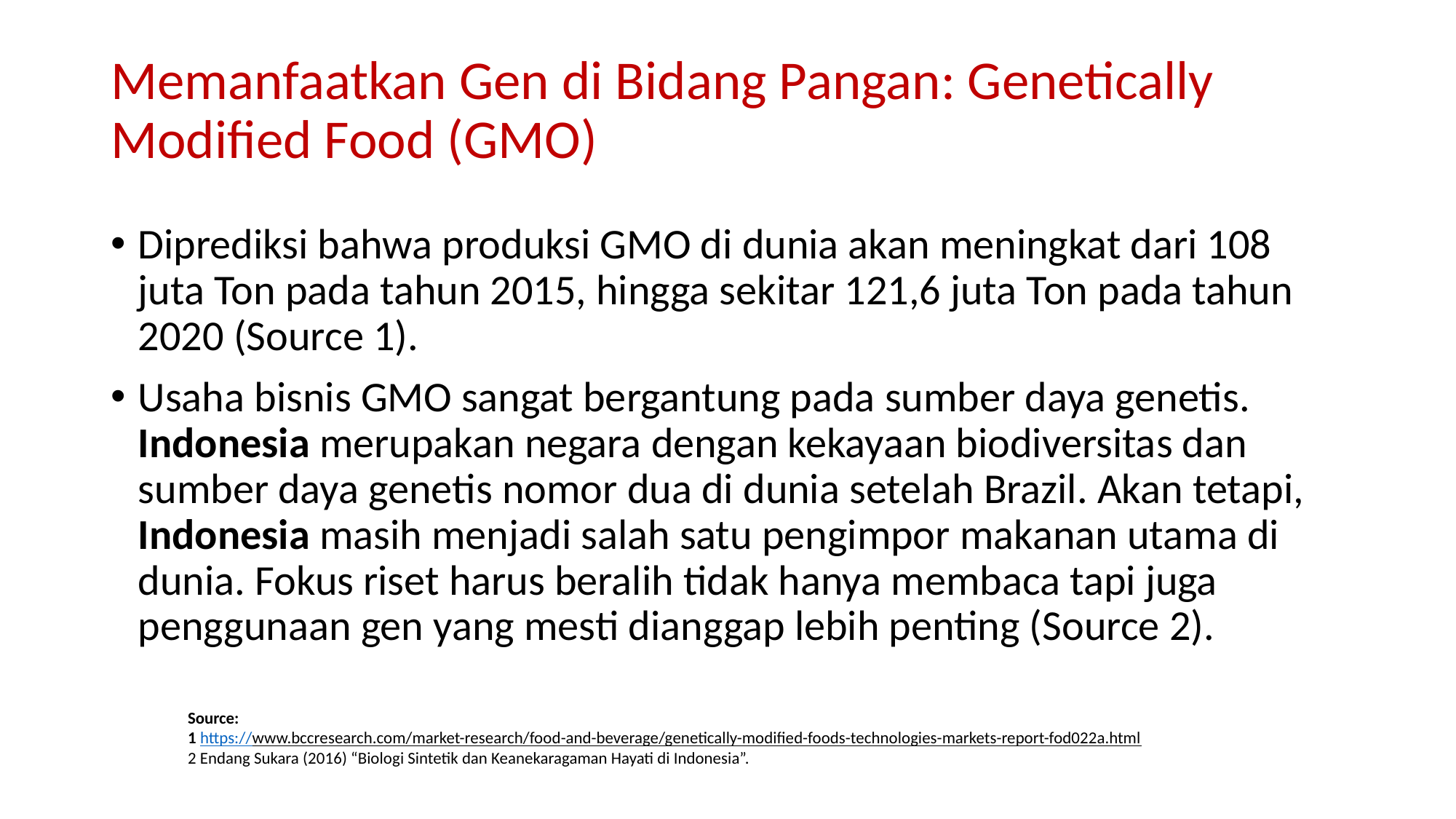

# Memanfaatkan Gen di Bidang Pangan: Genetically Modified Food (GMO)
Diprediksi bahwa produksi GMO di dunia akan meningkat dari 108 juta Ton pada tahun 2015, hingga sekitar 121,6 juta Ton pada tahun 2020 (Source 1).
Usaha bisnis GMO sangat bergantung pada sumber daya genetis. Indonesia merupakan negara dengan kekayaan biodiversitas dan sumber daya genetis nomor dua di dunia setelah Brazil. Akan tetapi, Indonesia masih menjadi salah satu pengimpor makanan utama di dunia. Fokus riset harus beralih tidak hanya membaca tapi juga penggunaan gen yang mesti dianggap lebih penting (Source 2).

Source:
1 https://www.bccresearch.com/market-research/food-and-beverage/genetically-modified-foods-technologies-markets-report-fod022a.html
2 Endang Sukara (2016) “Biologi Sintetik dan Keanekaragaman Hayati di Indonesia”.